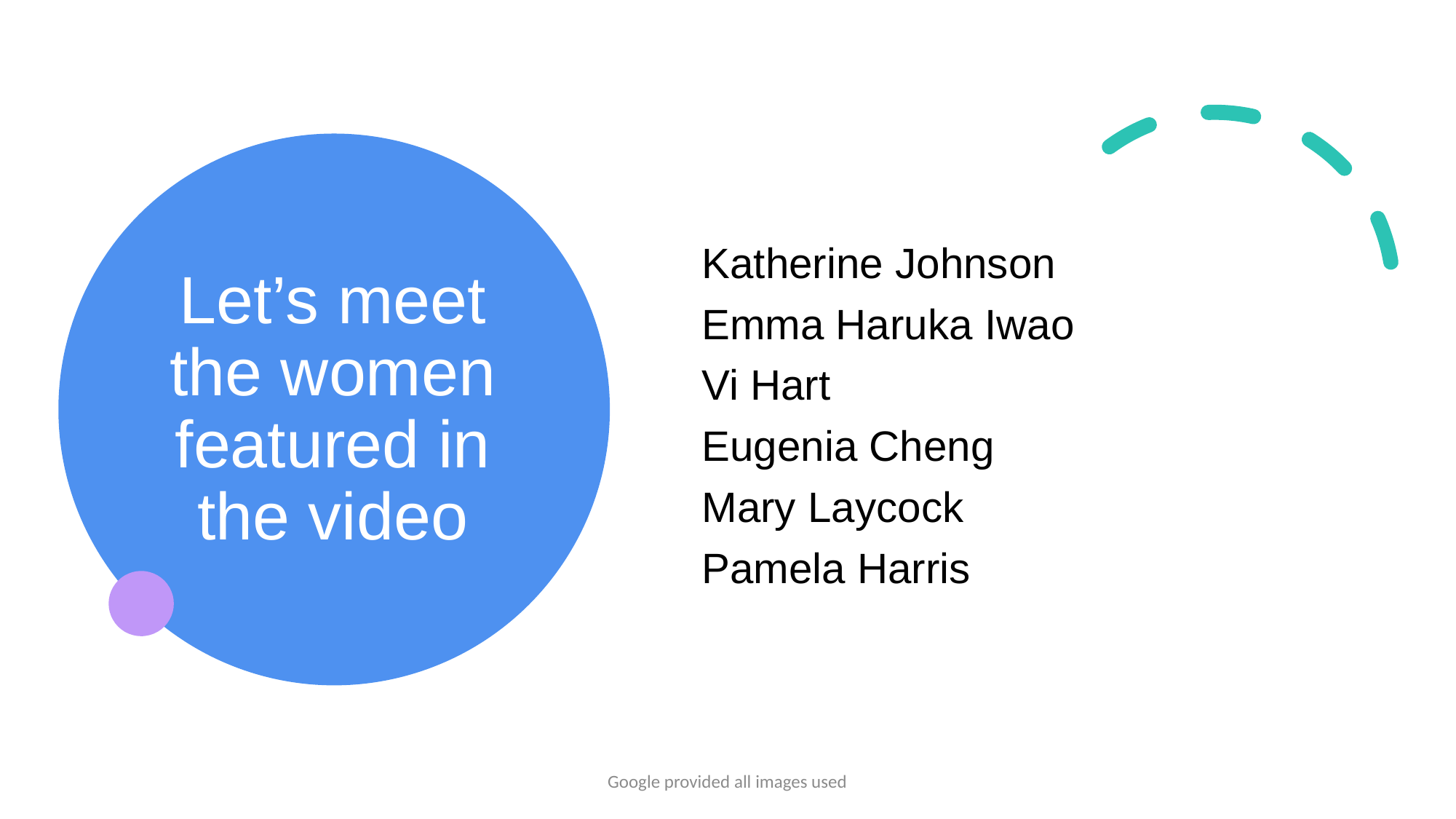

# Let’s meet the women featured in the video
Katherine Johnson
Emma Haruka Iwao
Vi Hart
Eugenia Cheng
Mary Laycock
Pamela Harris
Google provided all images used